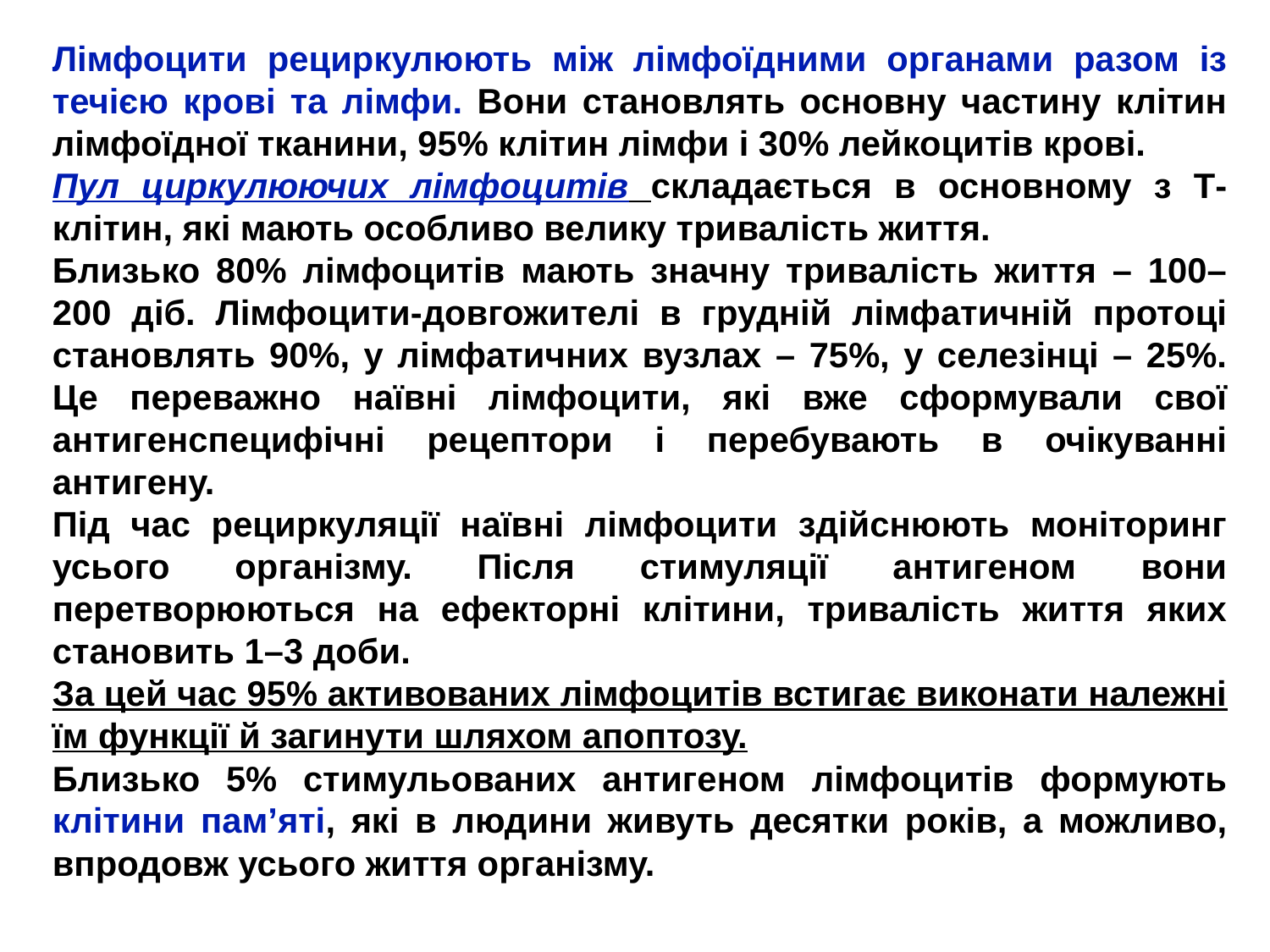

Лімфоцити рециркулюють між лімфоїдними органами разом із течією крові та лімфи. Вони становлять основну частину клітин лімфоїдної тканини, 95% клітин лімфи і 30% лейкоцитів крові.
Пул циркулюючих лімфоцитів складається в основному з Т-клітин, які мають особливо велику тривалість життя.
Близько 80% лімфоцитів мають значну тривалість життя – 100–200 діб. Лімфоцити-довгожителі в грудній лімфатичній протоці становлять 90%, у лімфатичних вузлах – 75%, у селезінці – 25%. Це переважно наївні лімфоцити, які вже сформували свої антигенспецифічні рецептори і перебувають в очікуванні антигену.
Під час рециркуляції наївні лімфоцити здійснюють моніторинг усього організму. Після стимуляції антигеном вони перетворюються на ефекторні клітини, тривалість життя яких становить 1–3 доби.
За цей час 95% активованих лімфоцитів встигає виконати належні їм функції й загинути шляхом апоптозу.
Близько 5% стимульованих антигеном лімфоцитів формують клітини пам’яті, які в людини живуть десятки років, а можливо, впродовж усього життя організму.